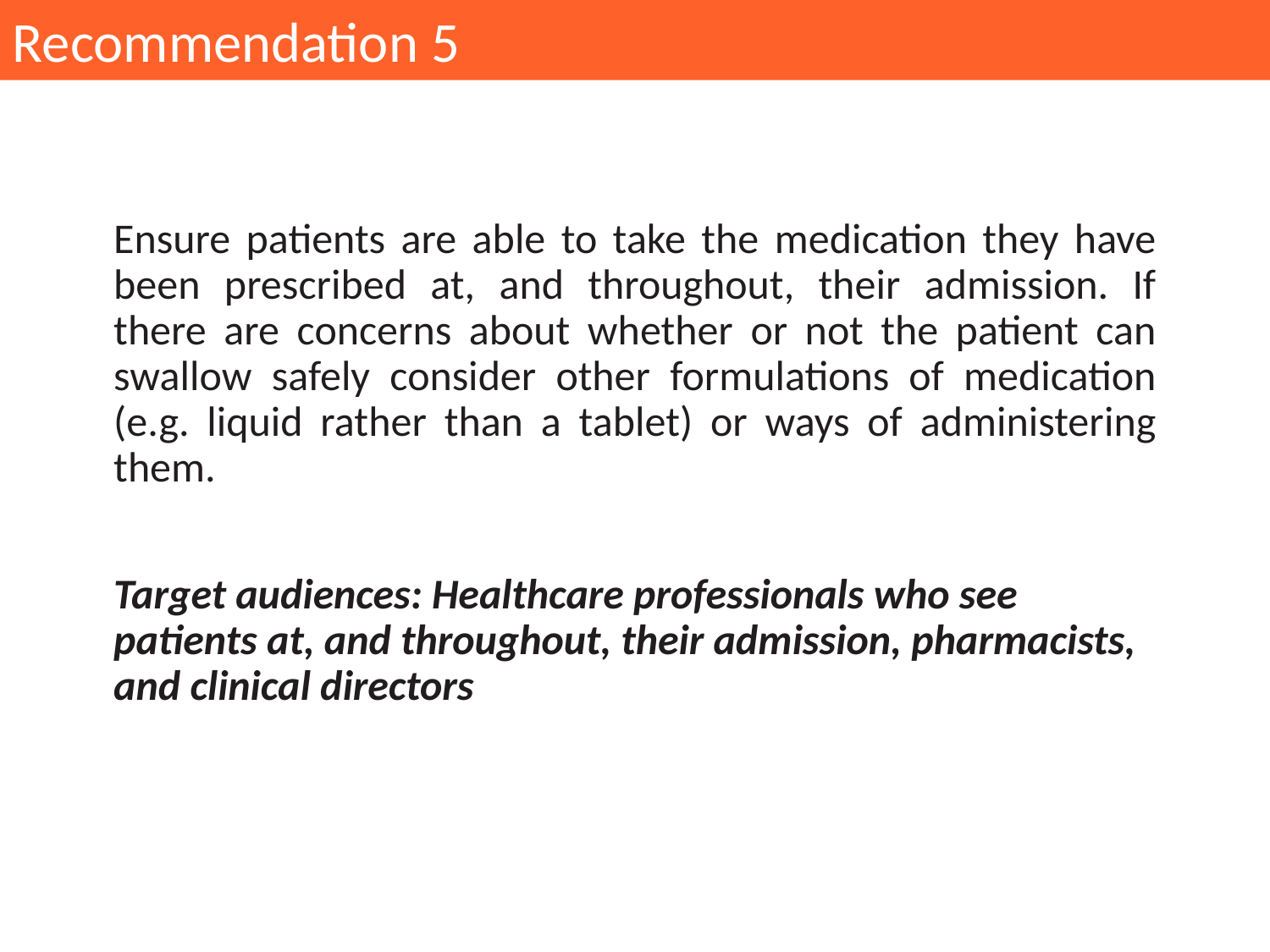

Recommendation 5
Ensure patients are able to take the medication they have been prescribed at, and throughout, their admission. If there are concerns about whether or not the patient can swallow safely consider other formulations of medication (e.g. liquid rather than a tablet) or ways of administering them.

Target audiences: Healthcare professionals who see patients at, and throughout, their admission, pharmacists, and clinical directors